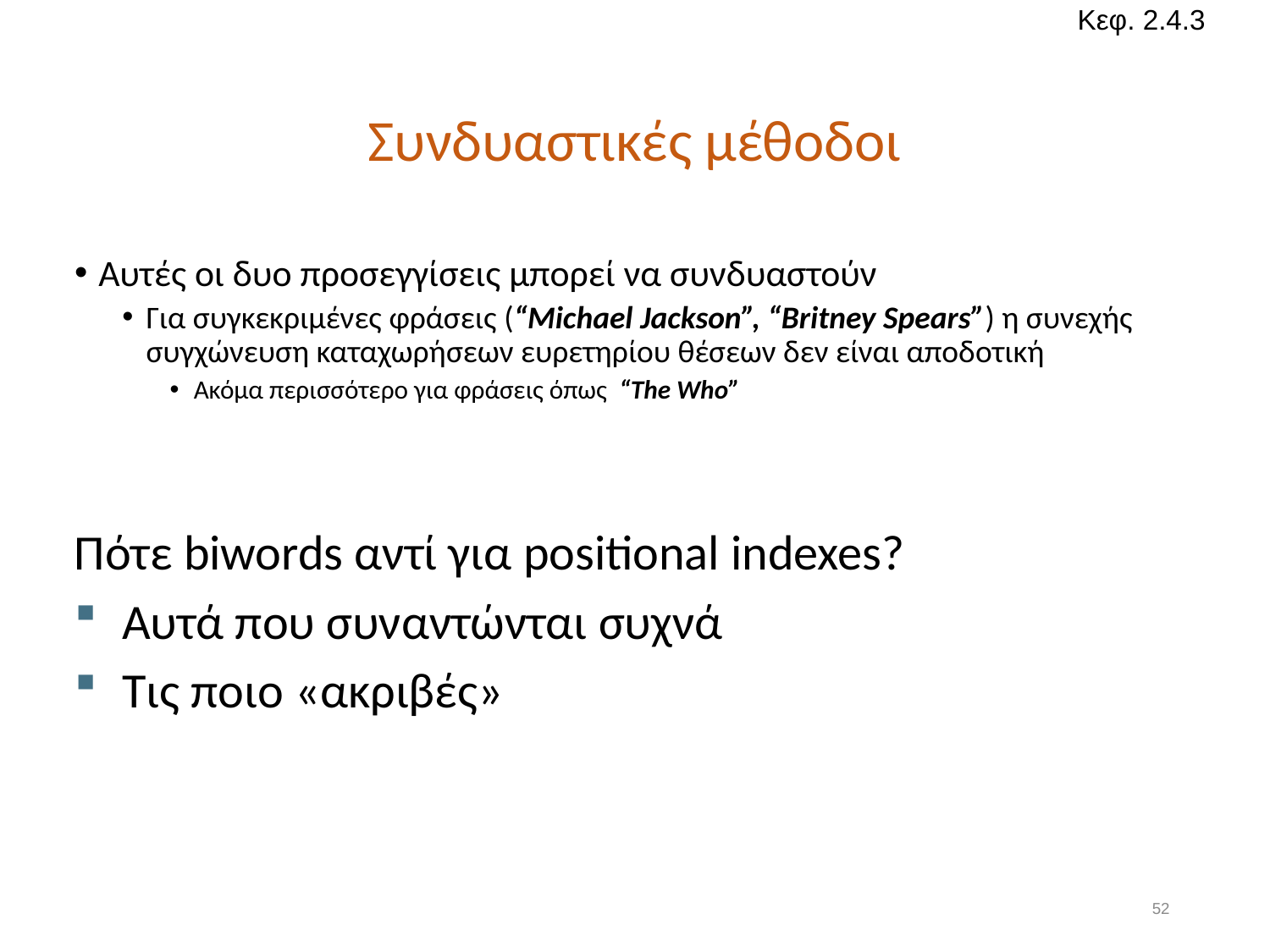

Κεφ. 2.4.3
# Συνδυαστικές μέθοδοι
Αυτές οι δυο προσεγγίσεις μπορεί να συνδυαστούν
Για συγκεκριμένες φράσεις (“Michael Jackson”, “Britney Spears”) η συνεχής συγχώνευση καταχωρήσεων ευρετηρίου θέσεων δεν είναι αποδοτική
Ακόμα περισσότερο για φράσεις όπως  “The Who”
Πότε biwords αντί για positional indexes?
Αυτά που συναντώνται συχνά
Τις ποιο «ακριβές»
52